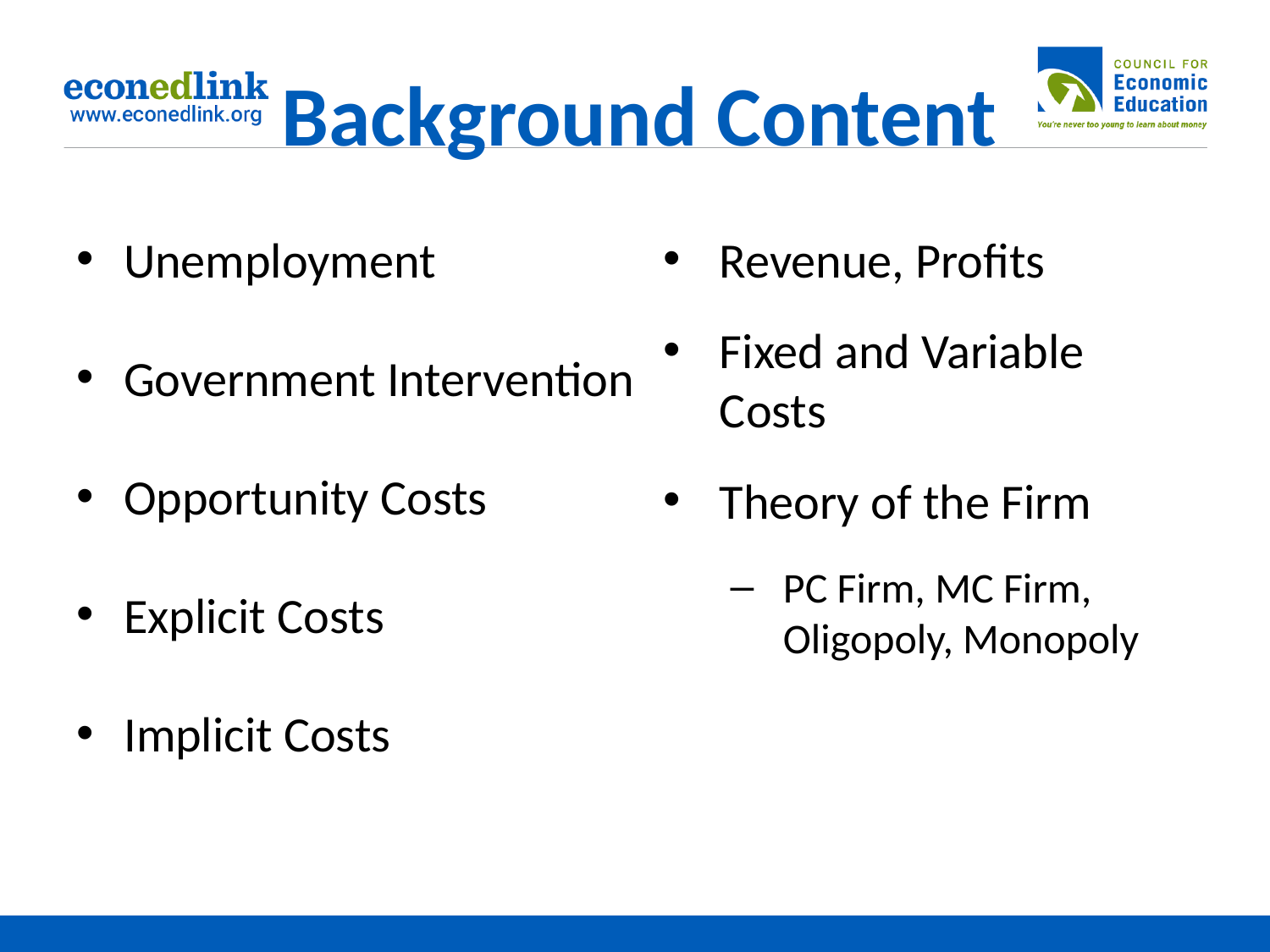

# Background Content
Unemployment

Government Intervention

Opportunity Costs

Explicit Costs

Implicit Costs

Revenue, Profits
Fixed and Variable Costs
Theory of the Firm
PC Firm, MC Firm, Oligopoly, Monopoly